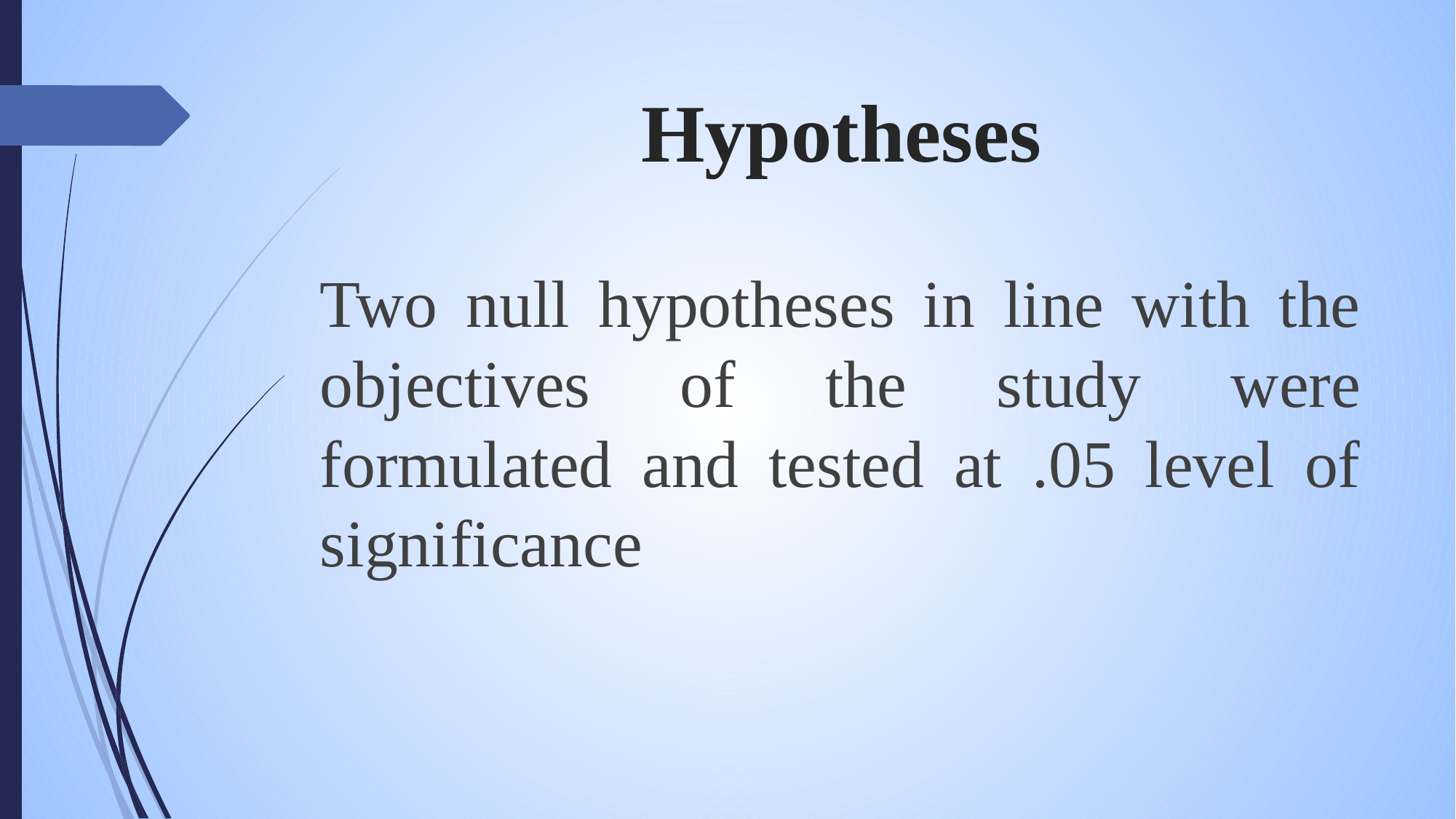

# Hypotheses
Two null hypotheses in line with the objectives of the study were formulated and tested at .05 level of significance